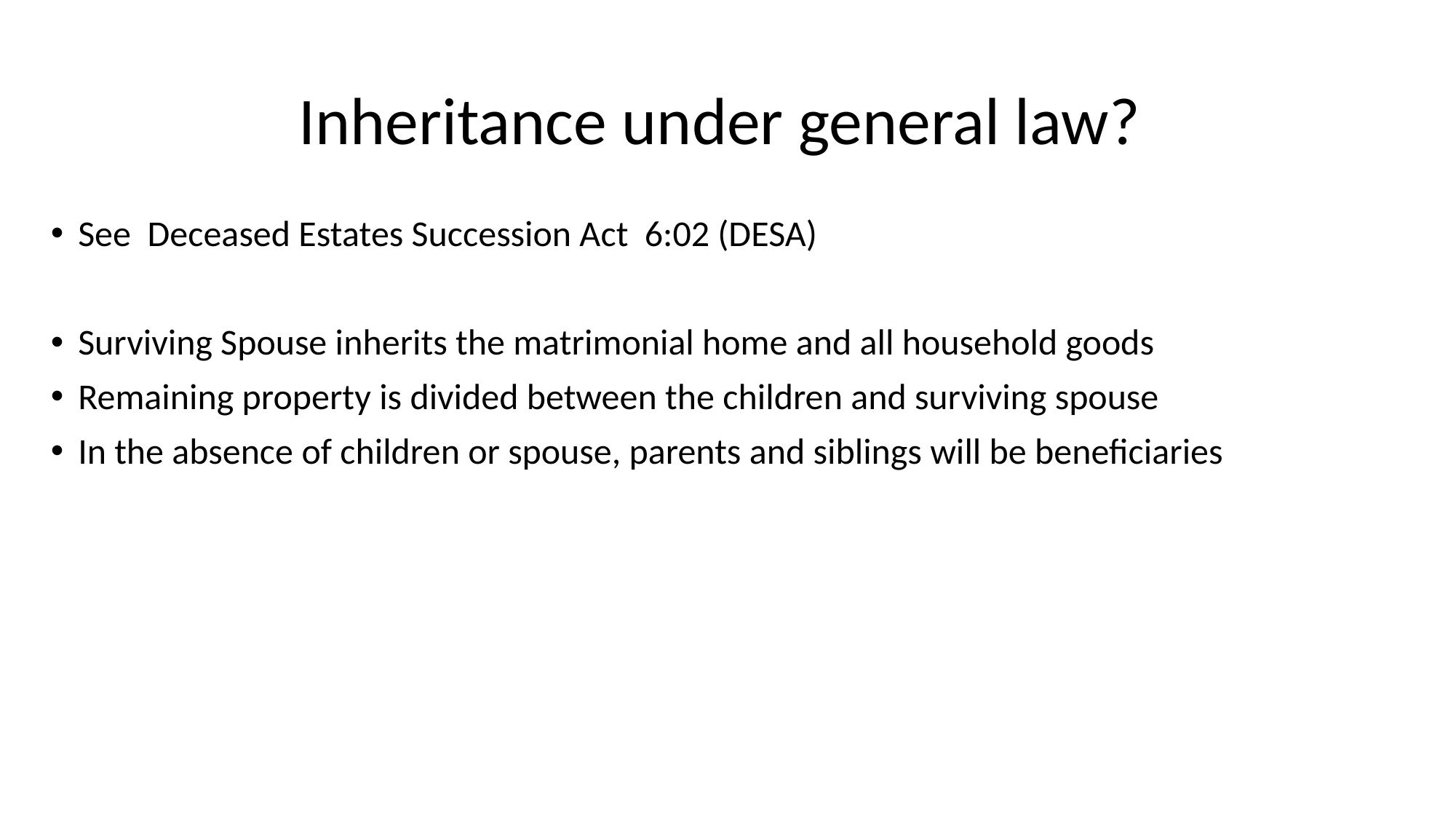

# Inheritance under general law?
See  Deceased Estates Succession Act  6:02 (DESA)

Surviving Spouse inherits the matrimonial home and all household goods
Remaining property is divided between the children and surviving spouse
In the absence of children or spouse, parents and siblings will be beneficiaries